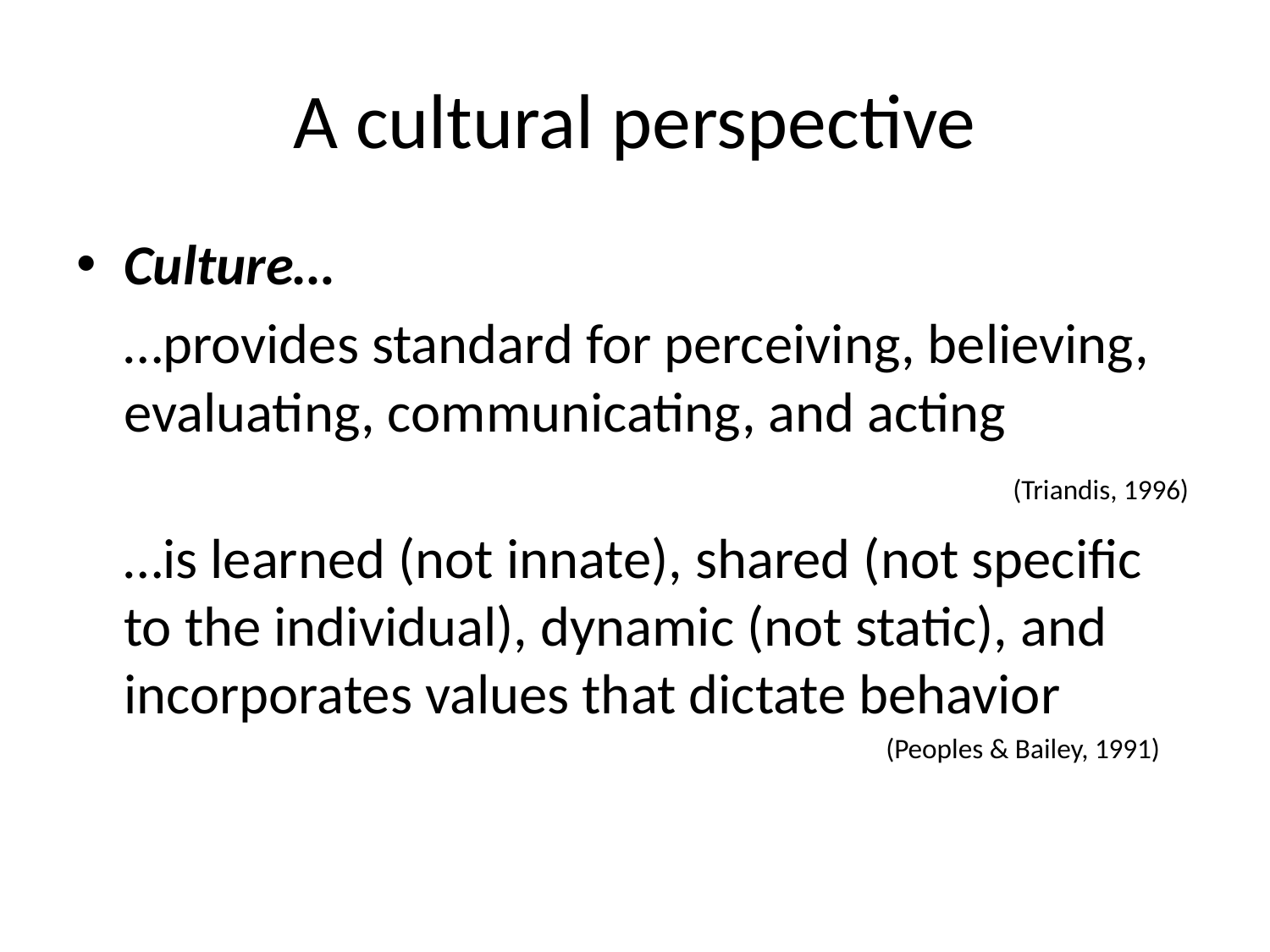

# A cultural perspective
Culture…
	…provides standard for perceiving, believing, evaluating, communicating, and acting             							(Triandis, 1996)
	…is learned (not innate), shared (not specific to the individual), dynamic (not static), and incorporates values that dictate behavior
							(Peoples & Bailey, 1991)